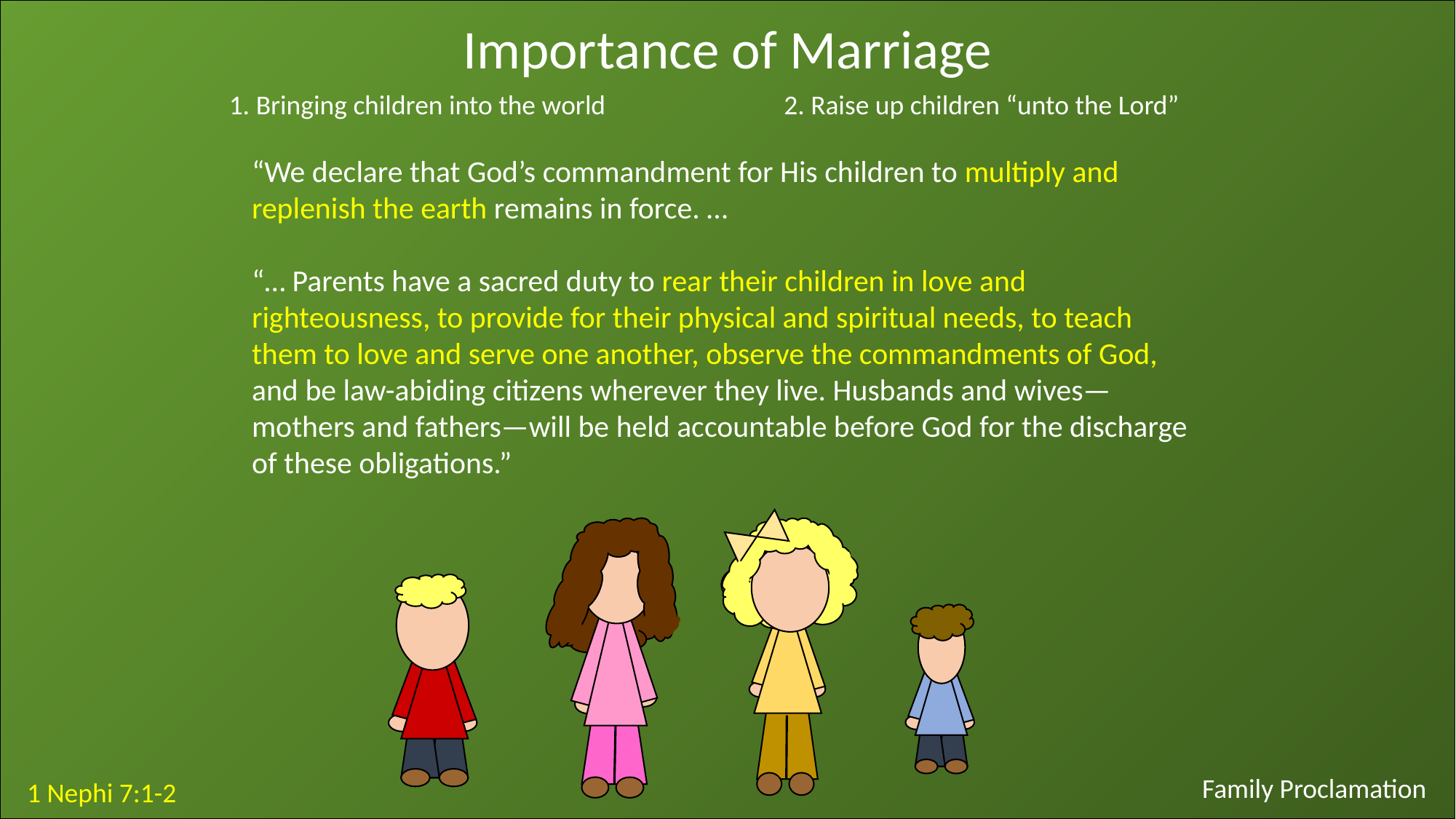

Importance of Marriage
1. Bringing children into the world
2. Raise up children “unto the Lord”
“We declare that God’s commandment for His children to multiply and replenish the earth remains in force. …

“… Parents have a sacred duty to rear their children in love and righteousness, to provide for their physical and spiritual needs, to teach them to love and serve one another, observe the commandments of God, and be law-abiding citizens wherever they live. Husbands and wives—mothers and fathers—will be held accountable before God for the discharge of these obligations.”

Family Proclamation
1 Nephi 7:1-2